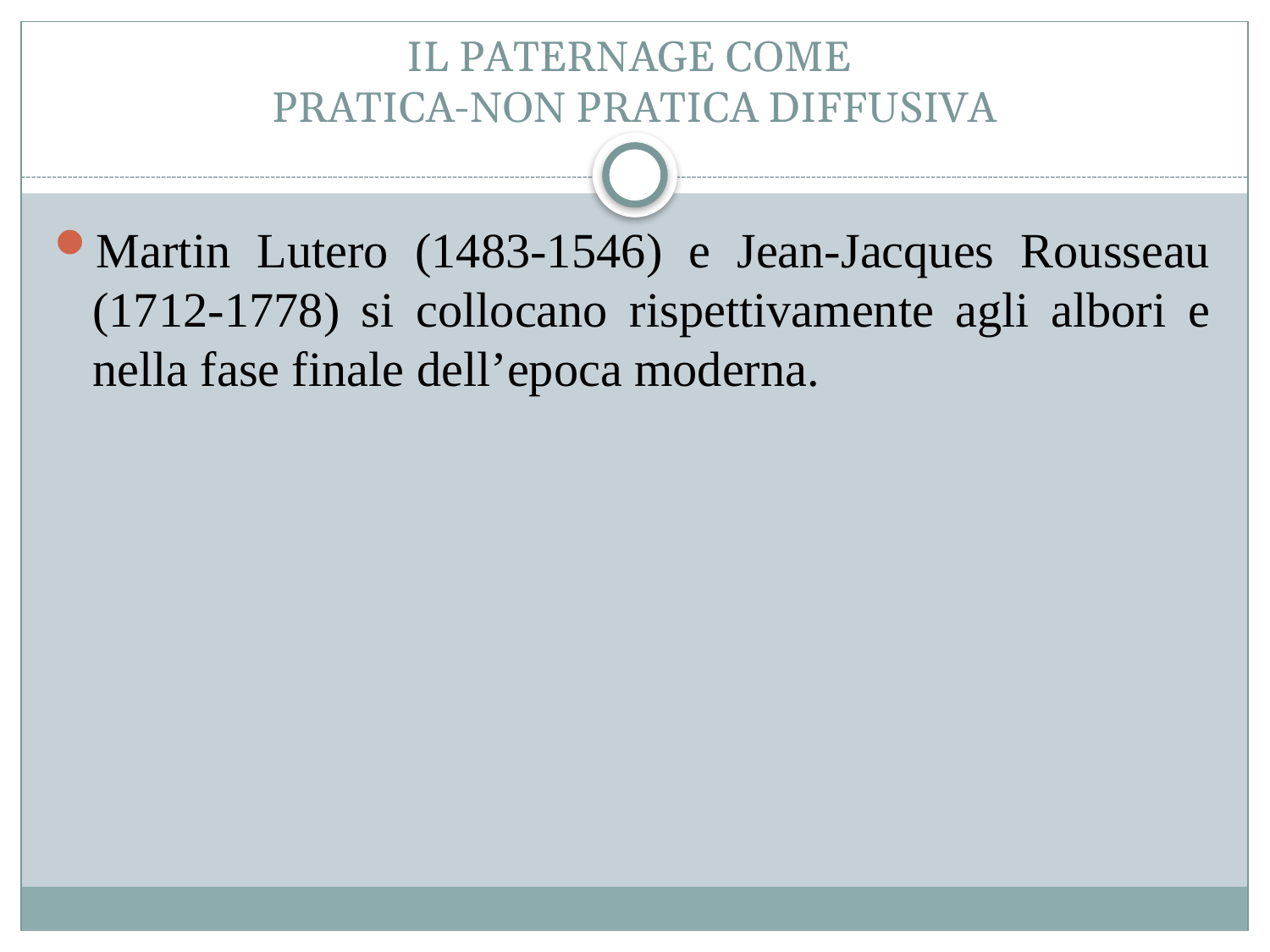

# IL PATERNAGE COME PRATICA-NON PRATICA DIFFUSIVA
Martin Lutero (1483-1546) e Jean-Jacques Rousseau (1712-1778) si collocano rispettivamente agli albori e nella fase finale dell’epoca moderna.